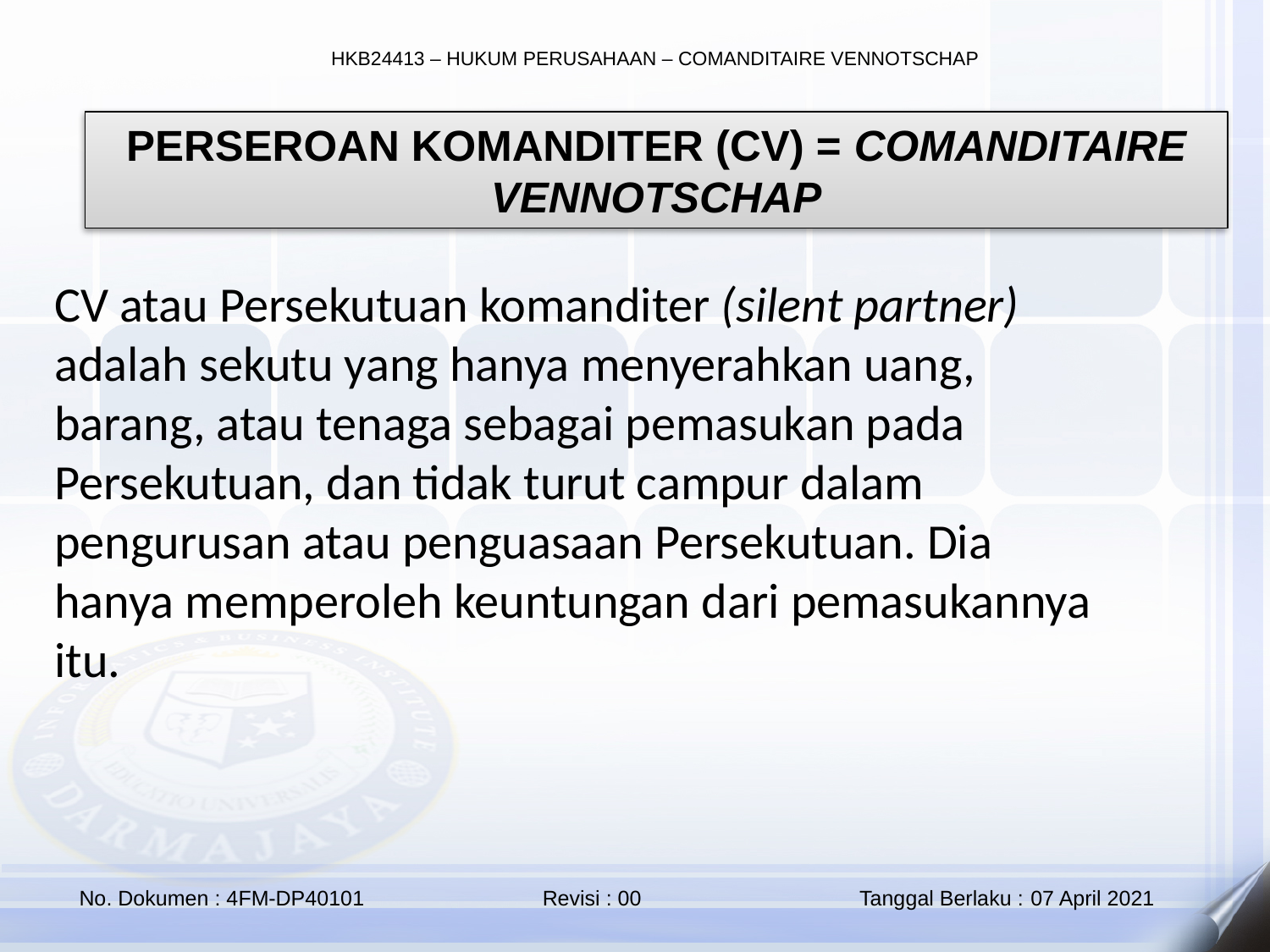

PERSEROAN KOMANDITER (CV) = COMANDITAIRE VENNOTSCHAP

CV atau Persekutuan komanditer (silent partner) adalah sekutu yang hanya menyerahkan uang, barang, atau tenaga sebagai pemasukan pada Persekutuan, dan tidak turut campur dalam pengurusan atau penguasaan Persekutuan. Dia hanya memperoleh keuntungan dari pemasukannya itu.